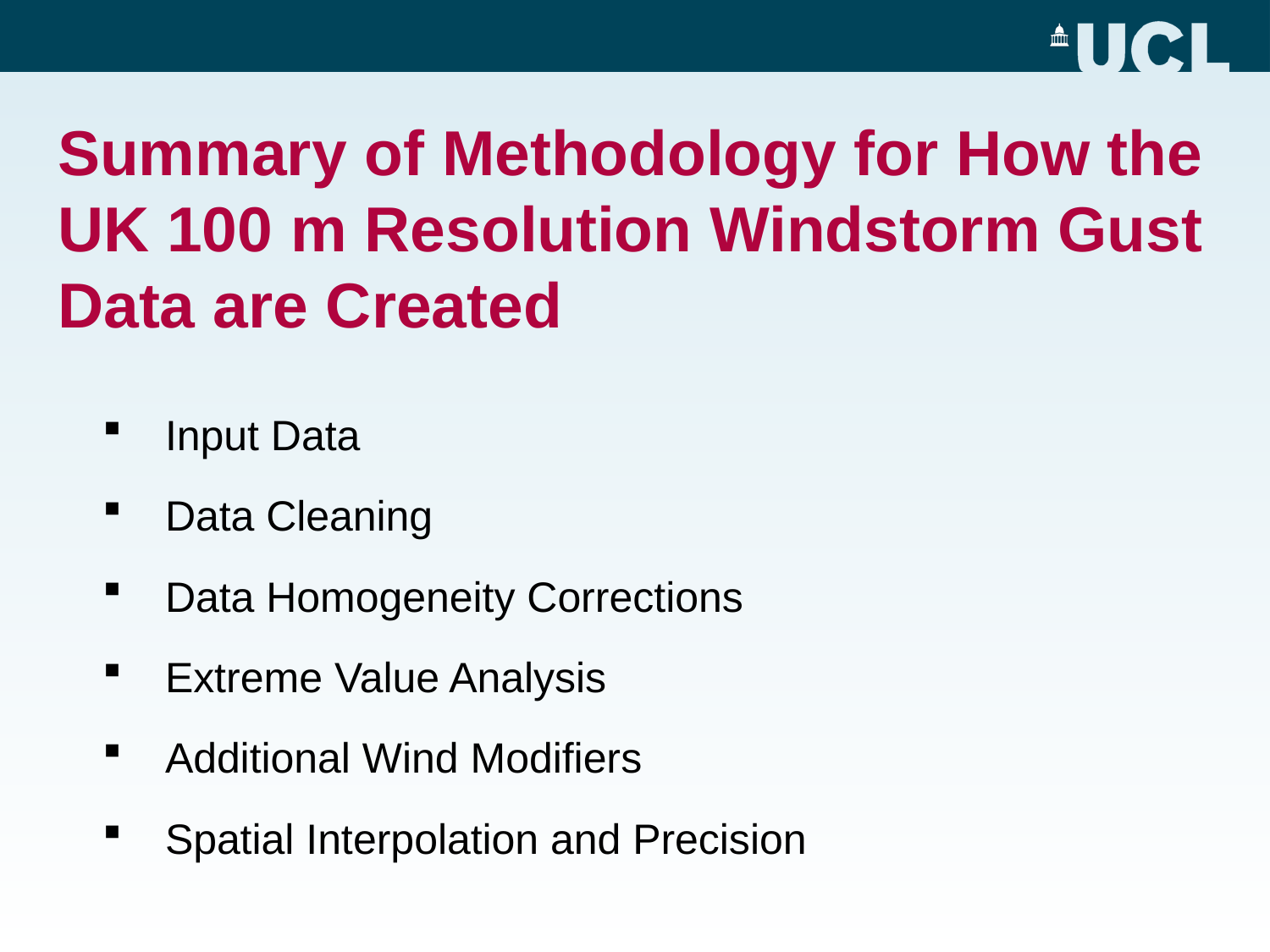

# Summary of Methodology for How the UK 100 m Resolution Windstorm Gust Data are Created
Input Data
Data Cleaning
Data Homogeneity Corrections
Extreme Value Analysis
Additional Wind Modifiers
Spatial Interpolation and Precision